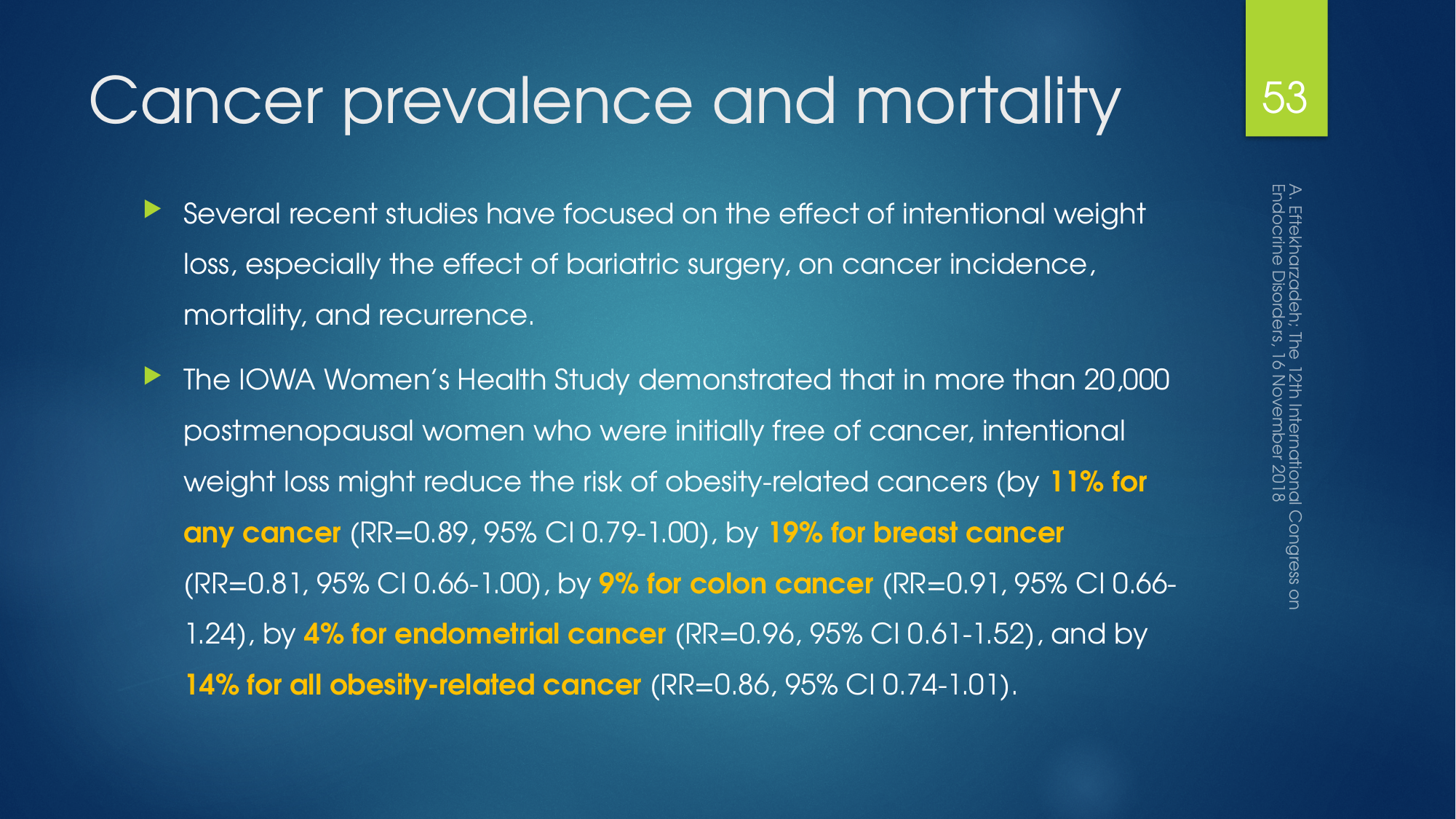

53
# Cancer prevalence and mortality
Several recent studies have focused on the effect of intentional weight loss, especially the effect of bariatric surgery, on cancer incidence, mortality, and recurrence.
The IOWA Women’s Health Study demonstrated that in more than 20,000 postmenopausal women who were initially free of cancer, intentional weight loss might reduce the risk of obesity-related cancers (by 11% for any cancer (RR=0.89, 95% CI 0.79-1.00), by 19% for breast cancer (RR=0.81, 95% CI 0.66-1.00), by 9% for colon cancer (RR=0.91, 95% CI 0.66-1.24), by 4% for endometrial cancer (RR=0.96, 95% CI 0.61-1.52), and by 14% for all obesity-related cancer (RR=0.86, 95% CI 0.74-1.01).
A. Eftekharzadeh; The 12th International Congress on Endocrine Disorders, 16 November 2018